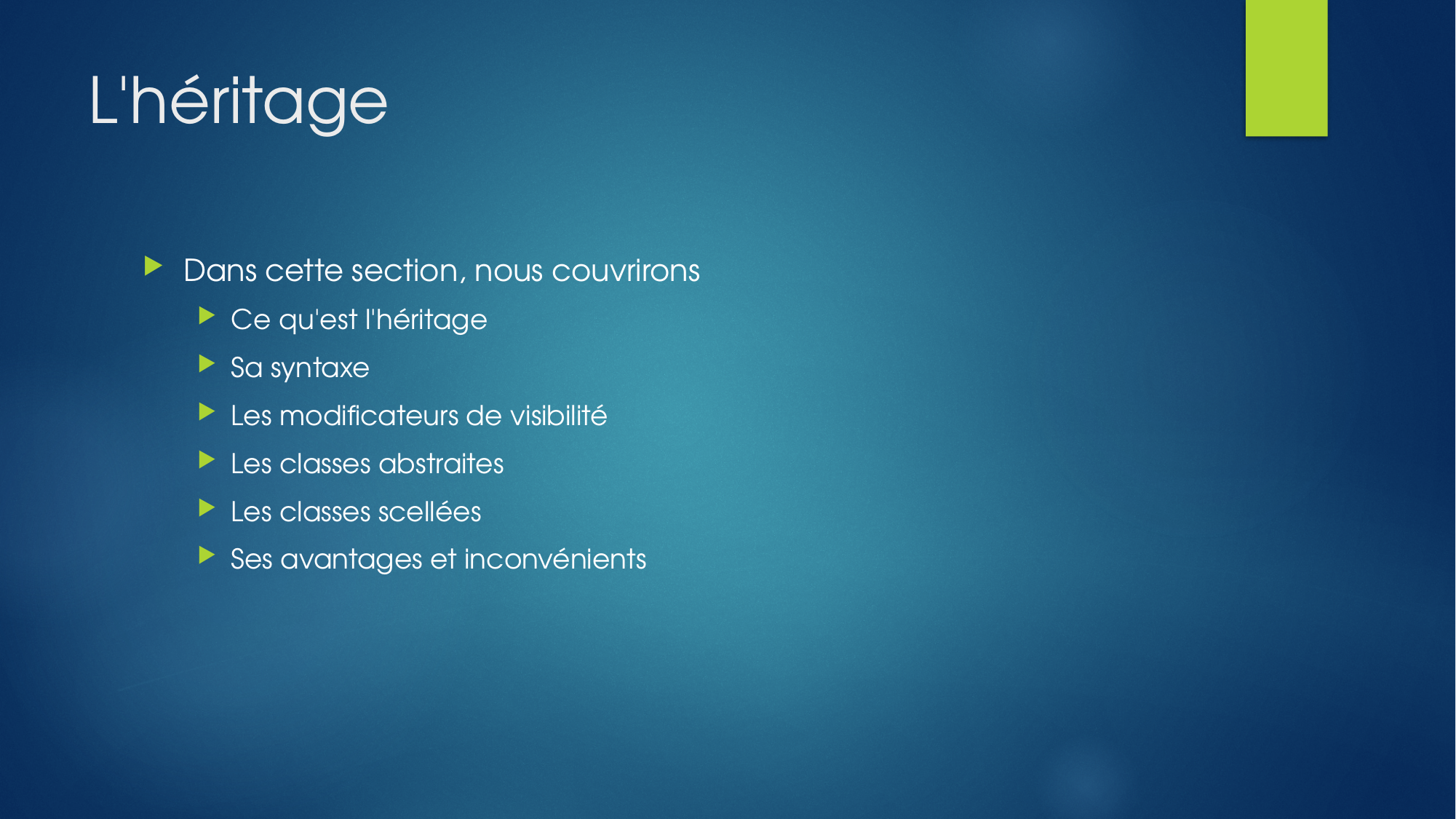

# L'héritage
Dans cette section, nous couvrirons
Ce qu'est l'héritage
Sa syntaxe
Les modificateurs de visibilité
Les classes abstraites
Les classes scellées
Ses avantages et inconvénients